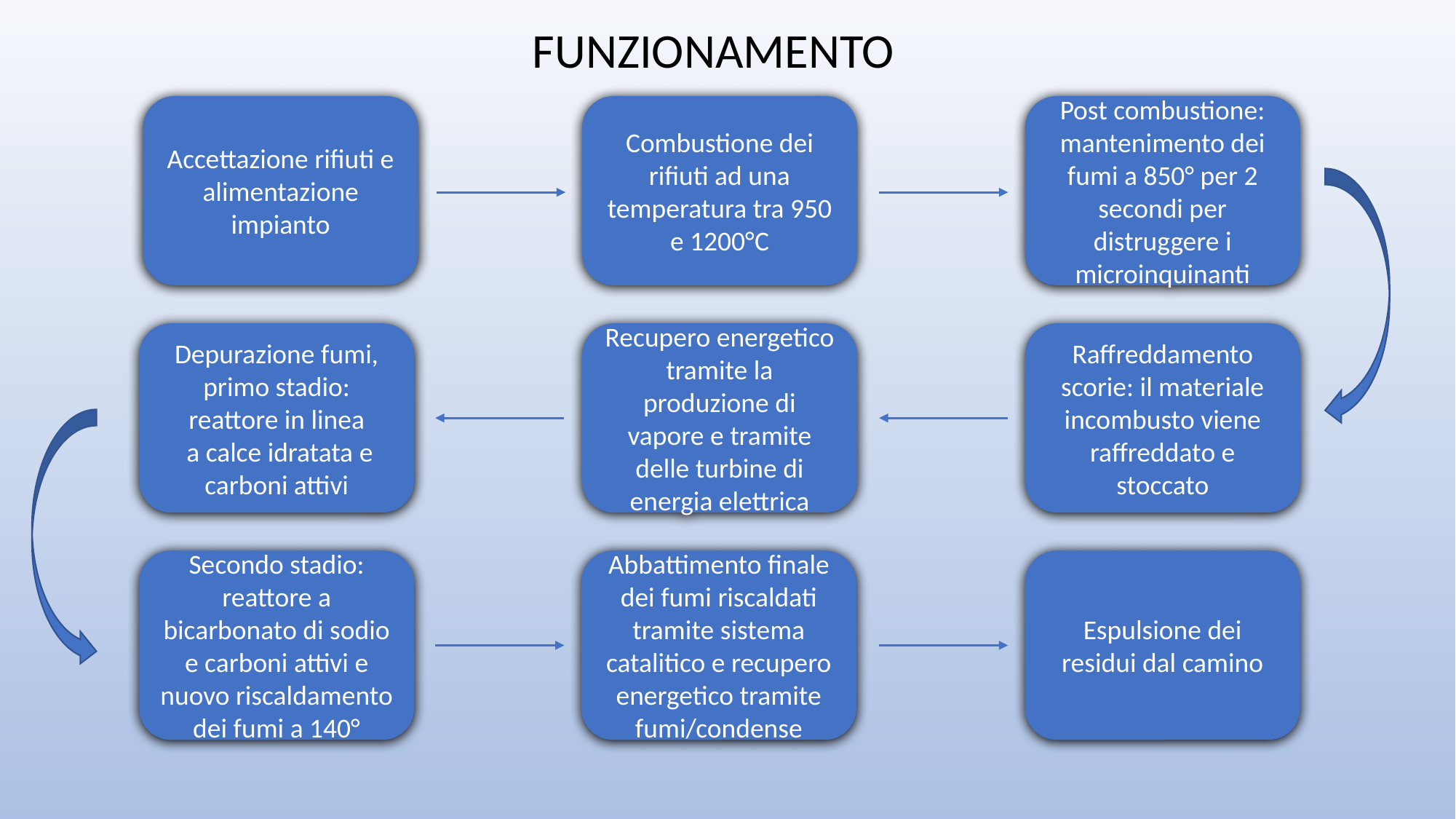

# FUNZIONAMENTO
Accettazione rifiuti e alimentazione impianto
Combustione dei rifiuti ad una temperatura tra 950 e 1200°C
Post combustione: mantenimento dei fumi a 850° per 2 secondi per distruggere i microinquinanti

Depurazione fumi, primo stadio: reattore in linea
 a calce idratata e carboni attivi
Recupero energetico tramite la produzione di vapore e tramite delle turbine di energia elettrica
Raffreddamento scorie: il materiale incombusto viene raffreddato e stoccato

Secondo stadio: reattore a bicarbonato di sodio e carboni attivi e nuovo riscaldamento dei fumi a 140°
Abbattimento finale dei fumi riscaldati tramite sistema catalitico e recupero energetico tramite fumi/condense
Espulsione dei residui dal camino